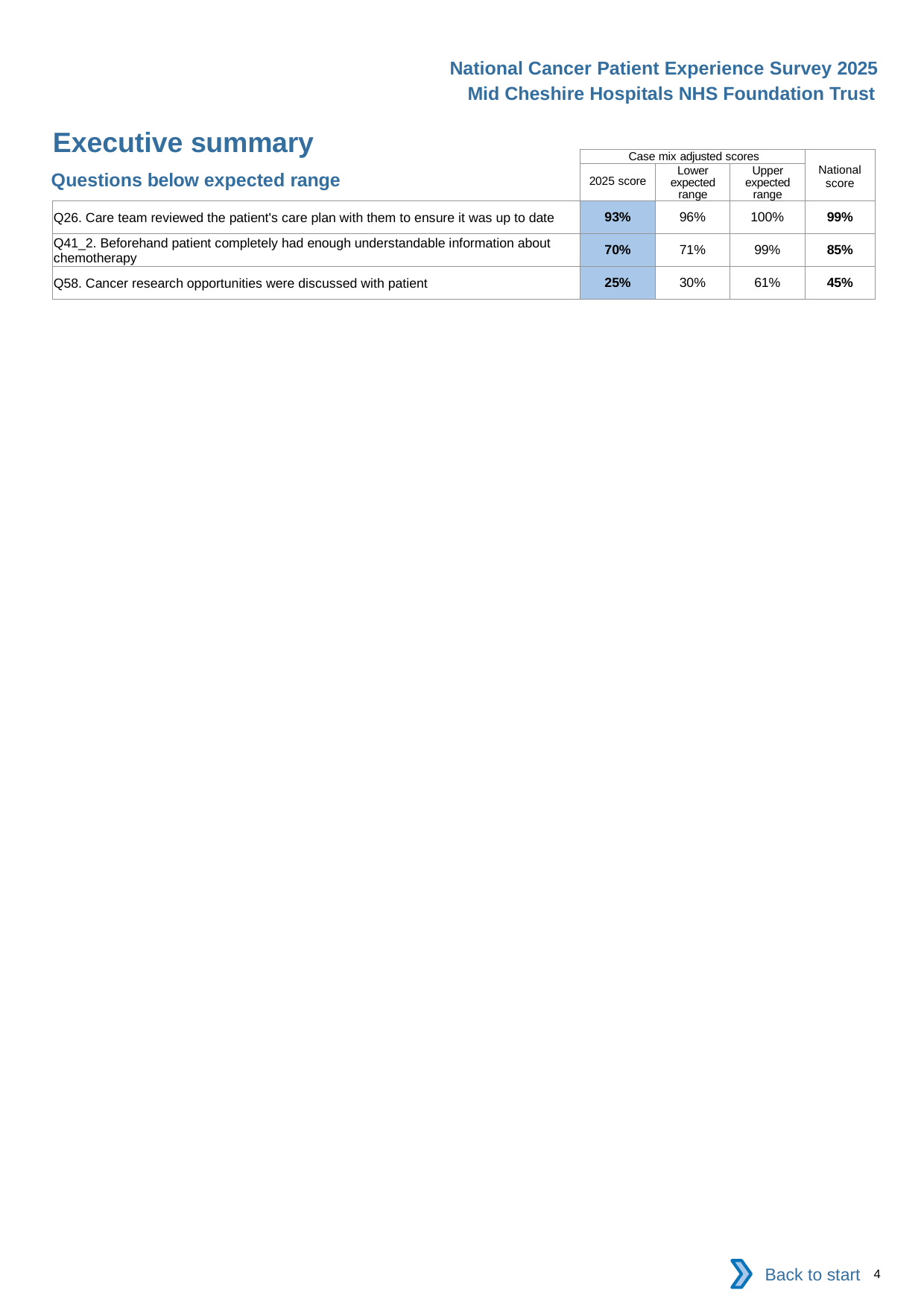

National Cancer Patient Experience Survey 2025
Mid Cheshire Hospitals NHS Foundation Trust
Executive summary (2)
|  | Case mix adjusted scores |  |  | National score |
| --- | --- | --- | --- | --- |
|  | 2025 score | Lower expected range | Upper expected range |  |
| Q26. Care team reviewed the patient's care plan with them to ensure it was up to date | 93% | 96% | 100% | 99% |
| Q41\_2. Beforehand patient completely had enough understandable information about chemotherapy | 70% | 71% | 99% | 85% |
| Q58. Cancer research opportunities were discussed with patient | 25% | 30% | 61% | 45% |
Questions below expected range
Back to start

4